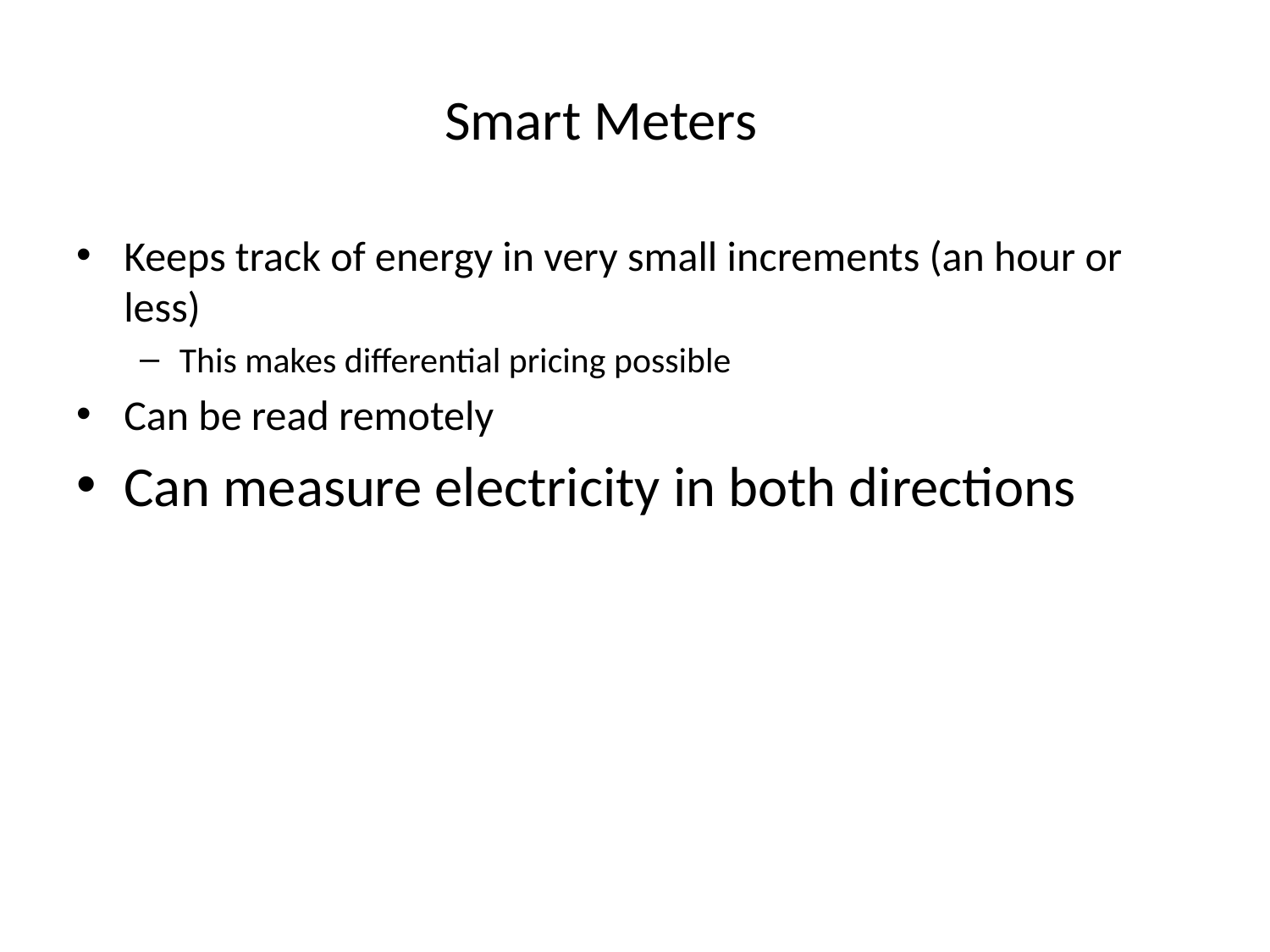

# Smart Meters
Keeps track of energy in very small increments (an hour or less)
This makes differential pricing possible
Can be read remotely
Can measure electricity in both directions